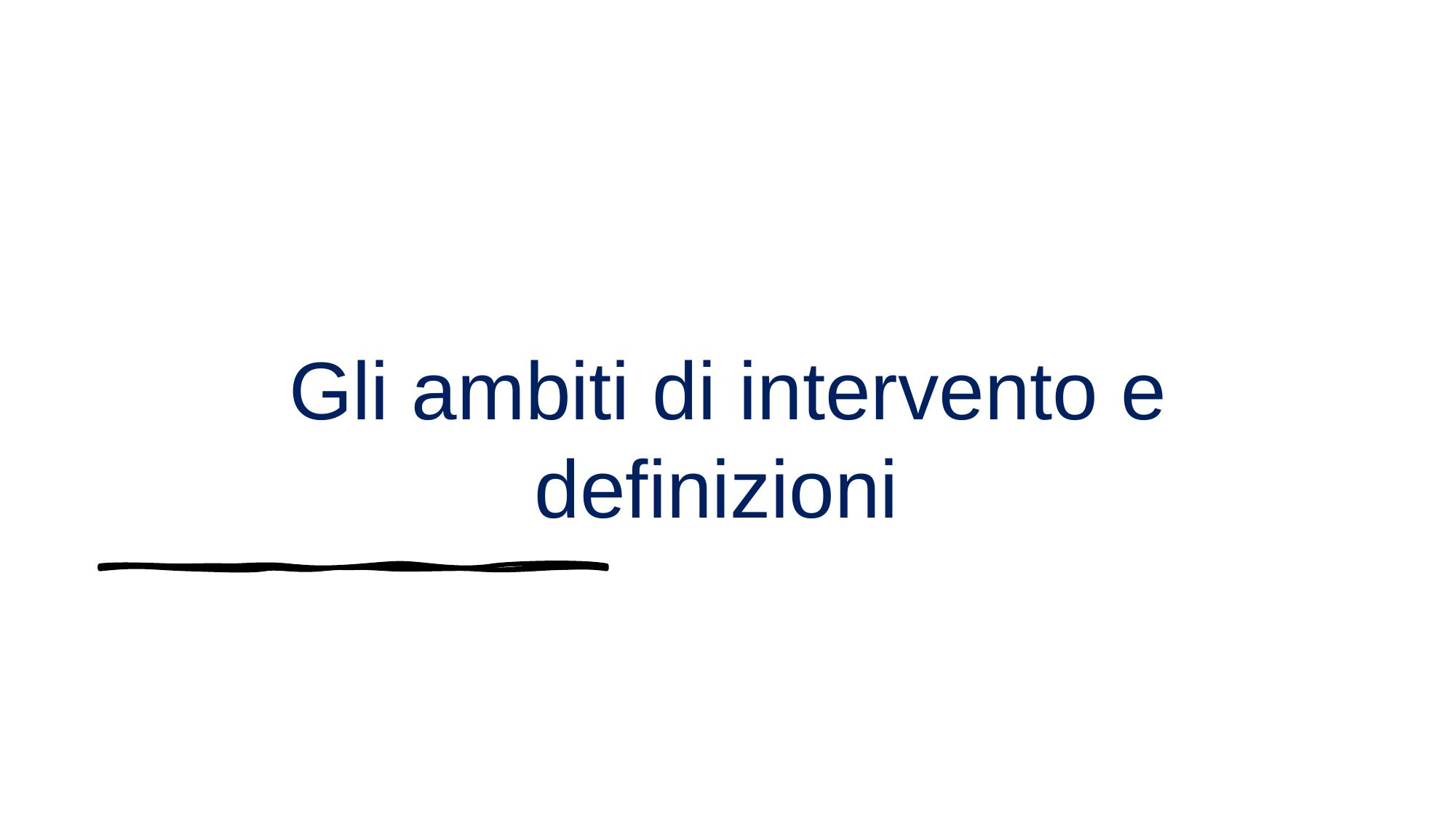

# Gli ambiti di intervento e definizioni